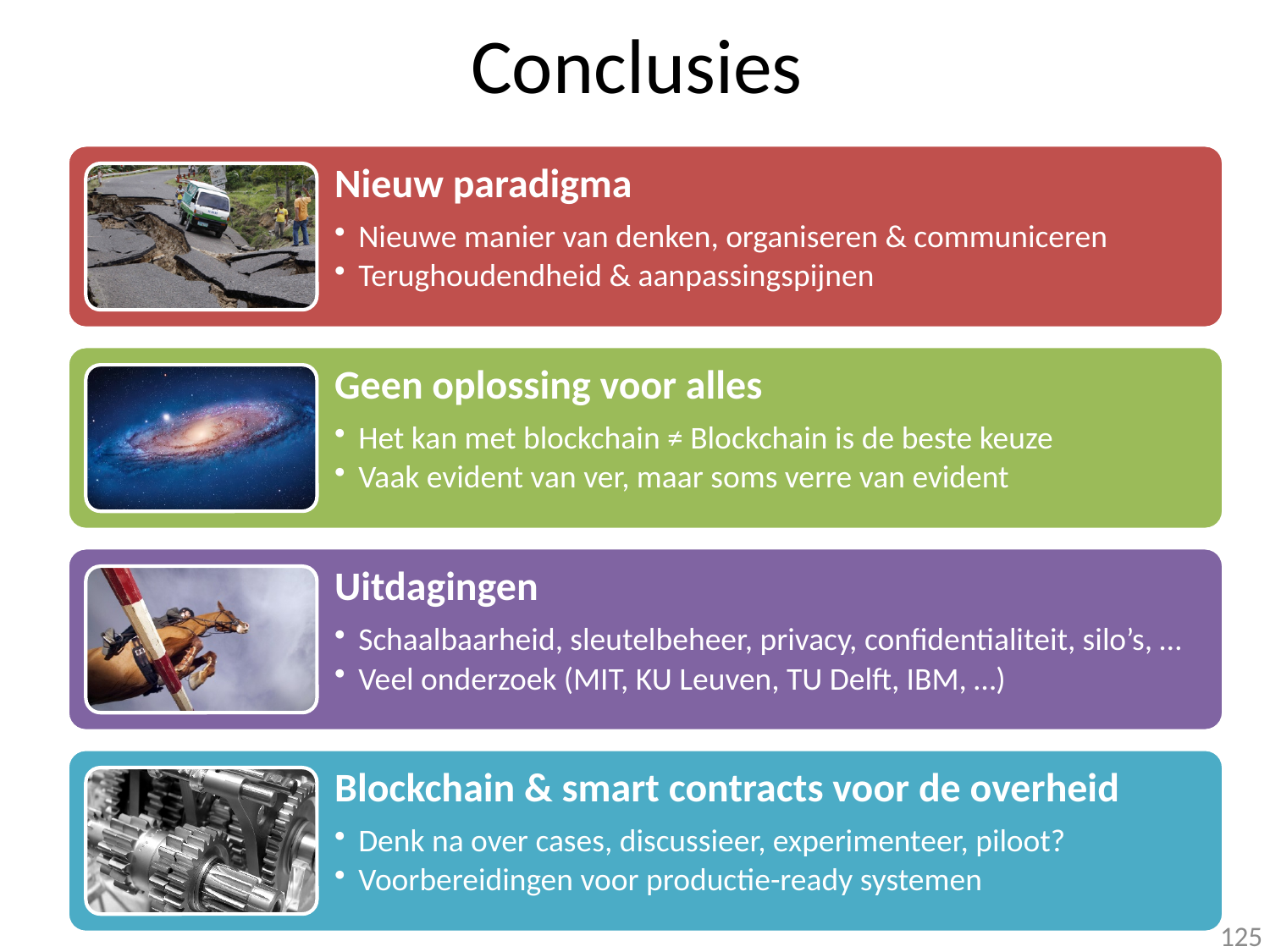

# Conclusies
Nieuw paradigma
Nieuwe manier van denken, organiseren & communiceren
Terughoudendheid & aanpassingspijnen
Geen oplossing voor alles
Het kan met blockchain ≠ Blockchain is de beste keuze
Vaak evident van ver, maar soms verre van evident
Uitdagingen
Schaalbaarheid, sleutelbeheer, privacy, confidentialiteit, silo’s, …
Veel onderzoek (MIT, KU Leuven, TU Delft, IBM, …)
Blockchain & smart contracts voor de overheid
Denk na over cases, discussieer, experimenteer, piloot?
Voorbereidingen voor productie-ready systemen
125